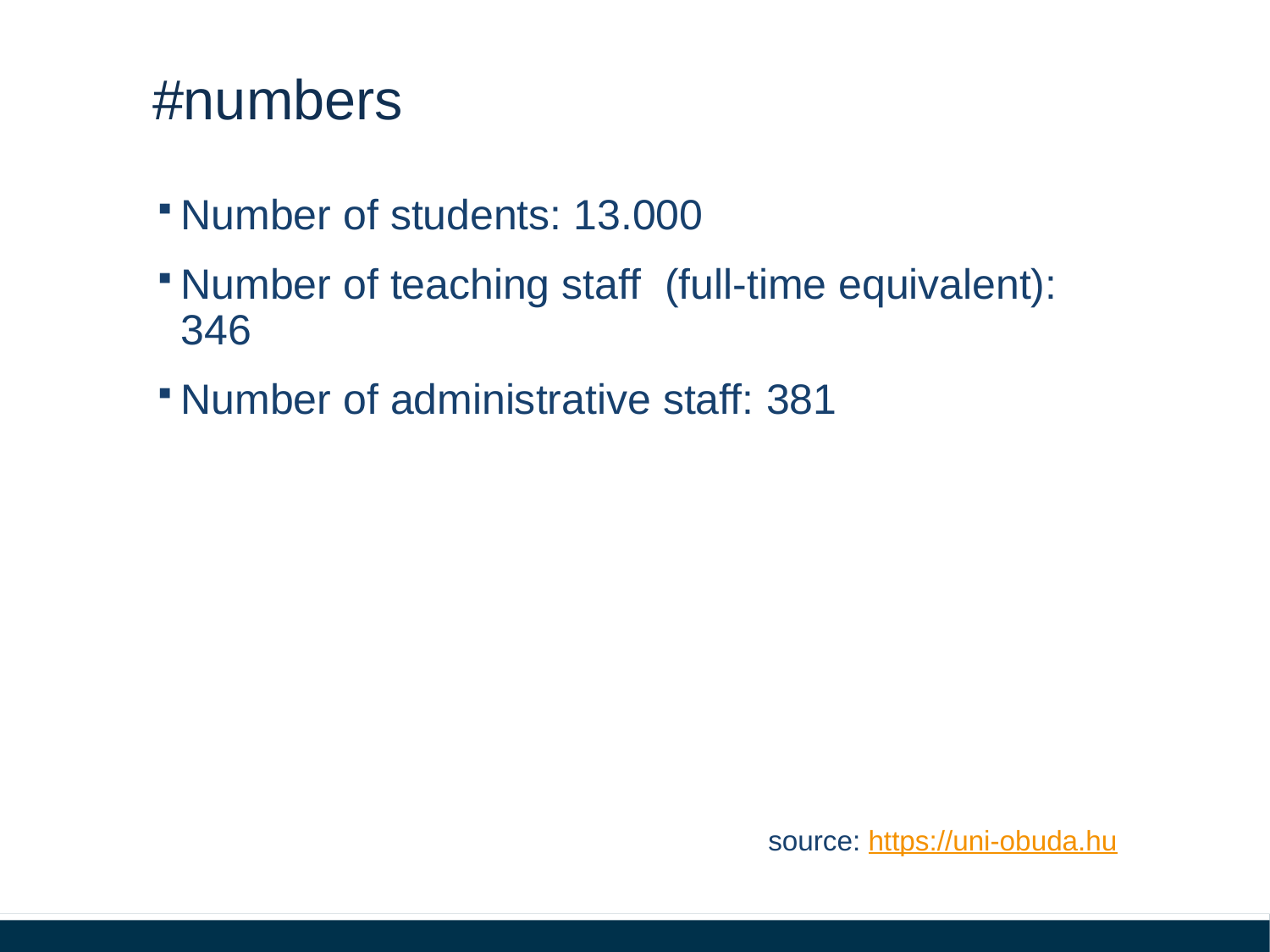

# #numbers
Number of students: 13.000
Number of teaching staff  (full-time equivalent): 346
Number of administrative staff: 381

source: https://uni-obuda.hu